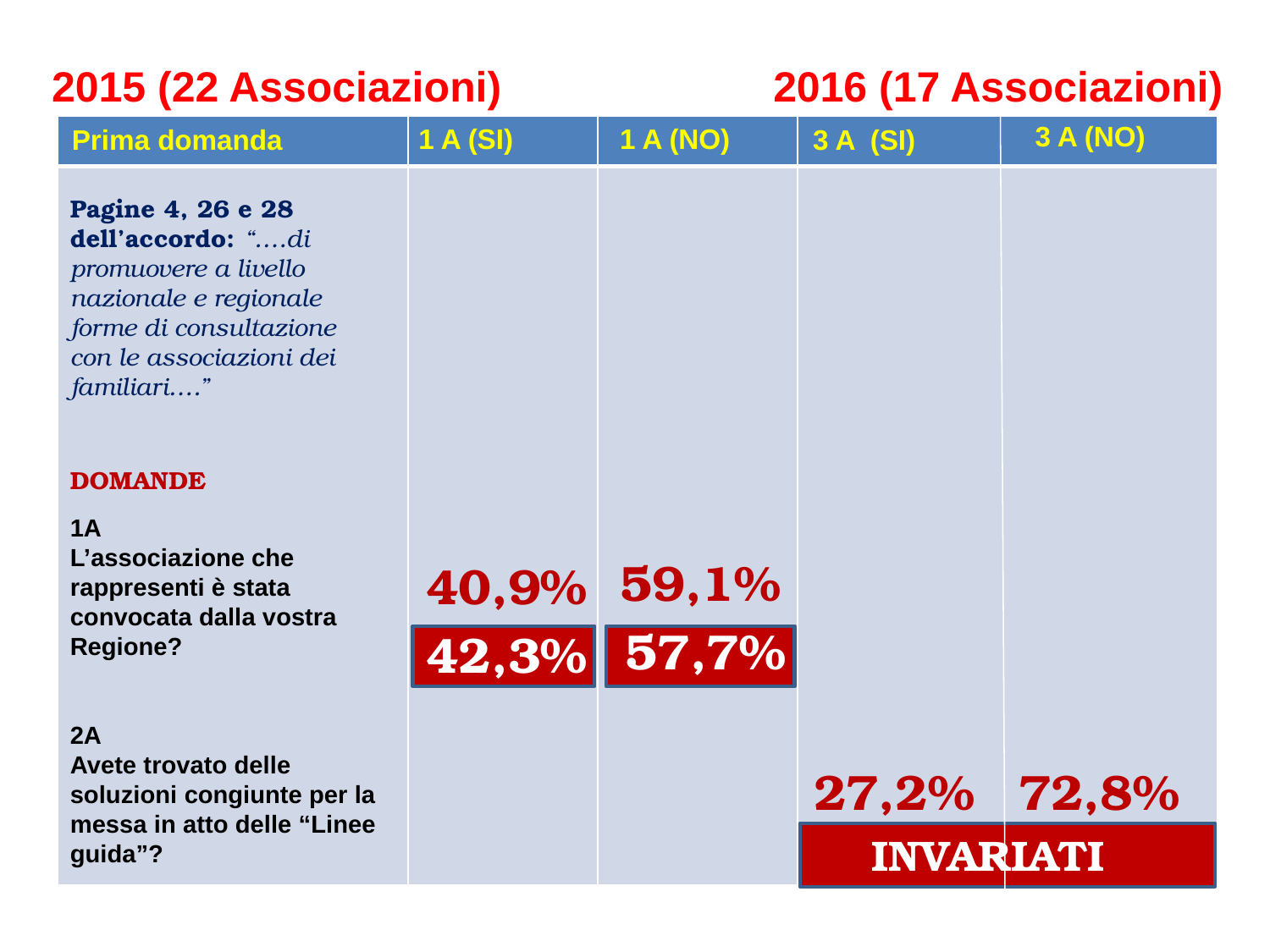

2015 (22 Associazioni)                       2016 (17 Associazioni)
1 A (NO)
       3 A  (SI)
3 A (NO)
1 A (SI)
Prima domanda
|  |  |  |  |
| --- | --- | --- | --- |
|  |  |  |  |
Pagine 4, 26 e 28 dell’accordo: “….di promuovere a livello nazionale e regionale forme di consultazione con le associazioni dei familiari….”

DOMANDE
1A
L’associazione che rappresenti è stata convocata dalla vostra Regione?

2A
Avete trovato delle soluzioni congiunte per la messa in atto delle “Linee guida”?
59,1%
40,9%
 57,7%
42,3%

27,2%
72,8%

INVARIATI